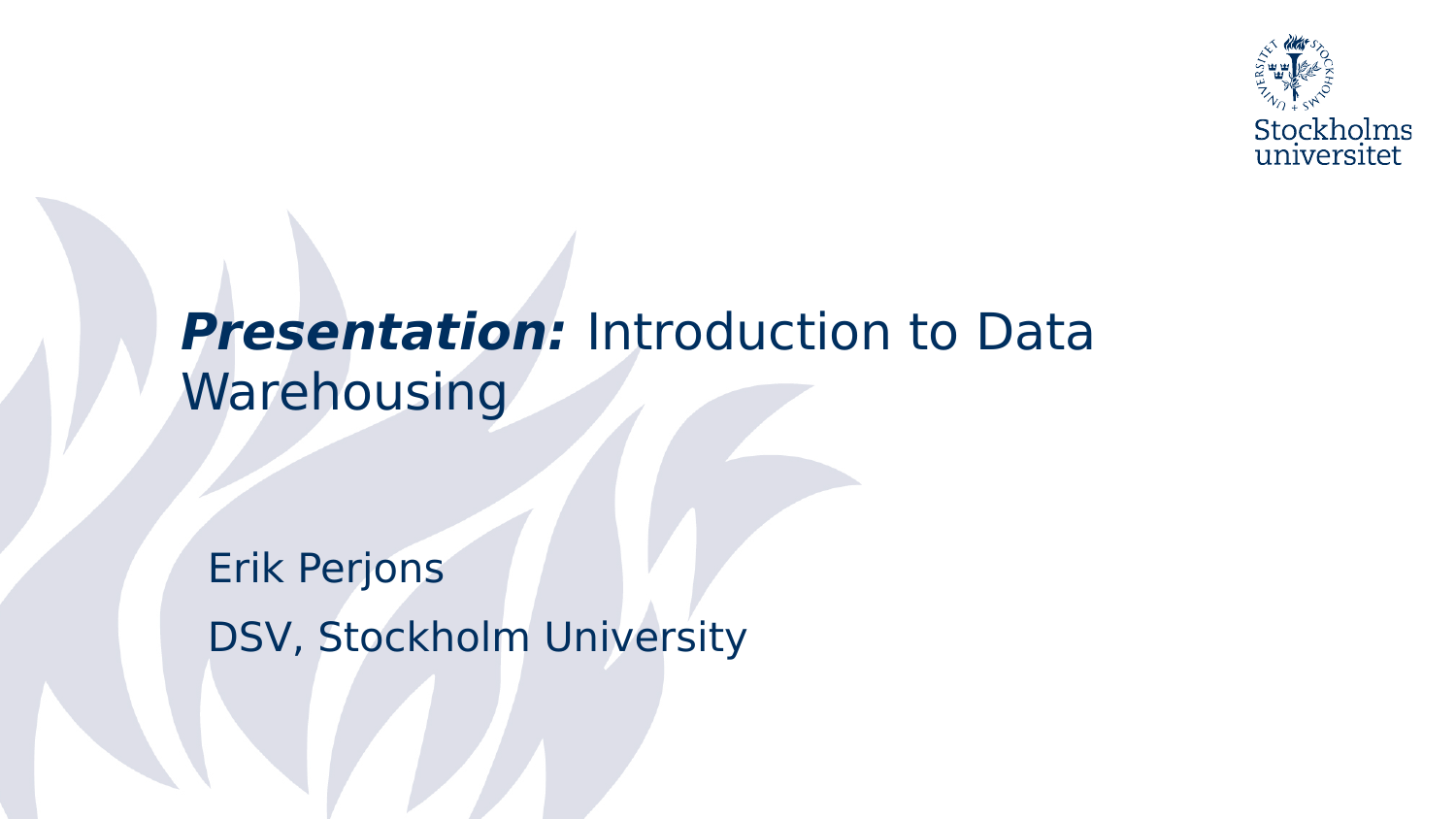

# Presentation: Introduction to Data Warehousing
Erik Perjons
DSV, Stockholm University